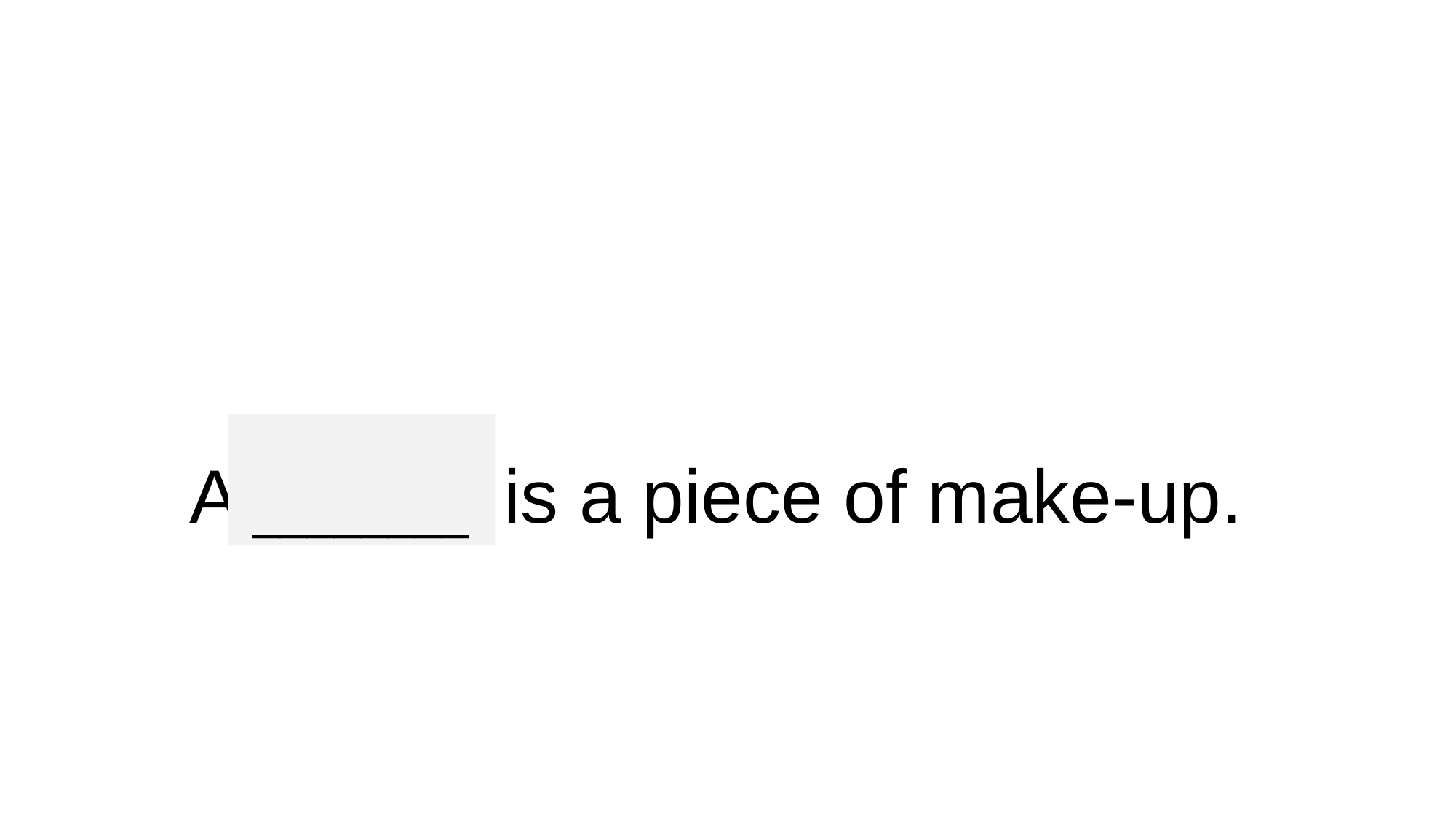

# A lipstick is a piece of make-up.
________